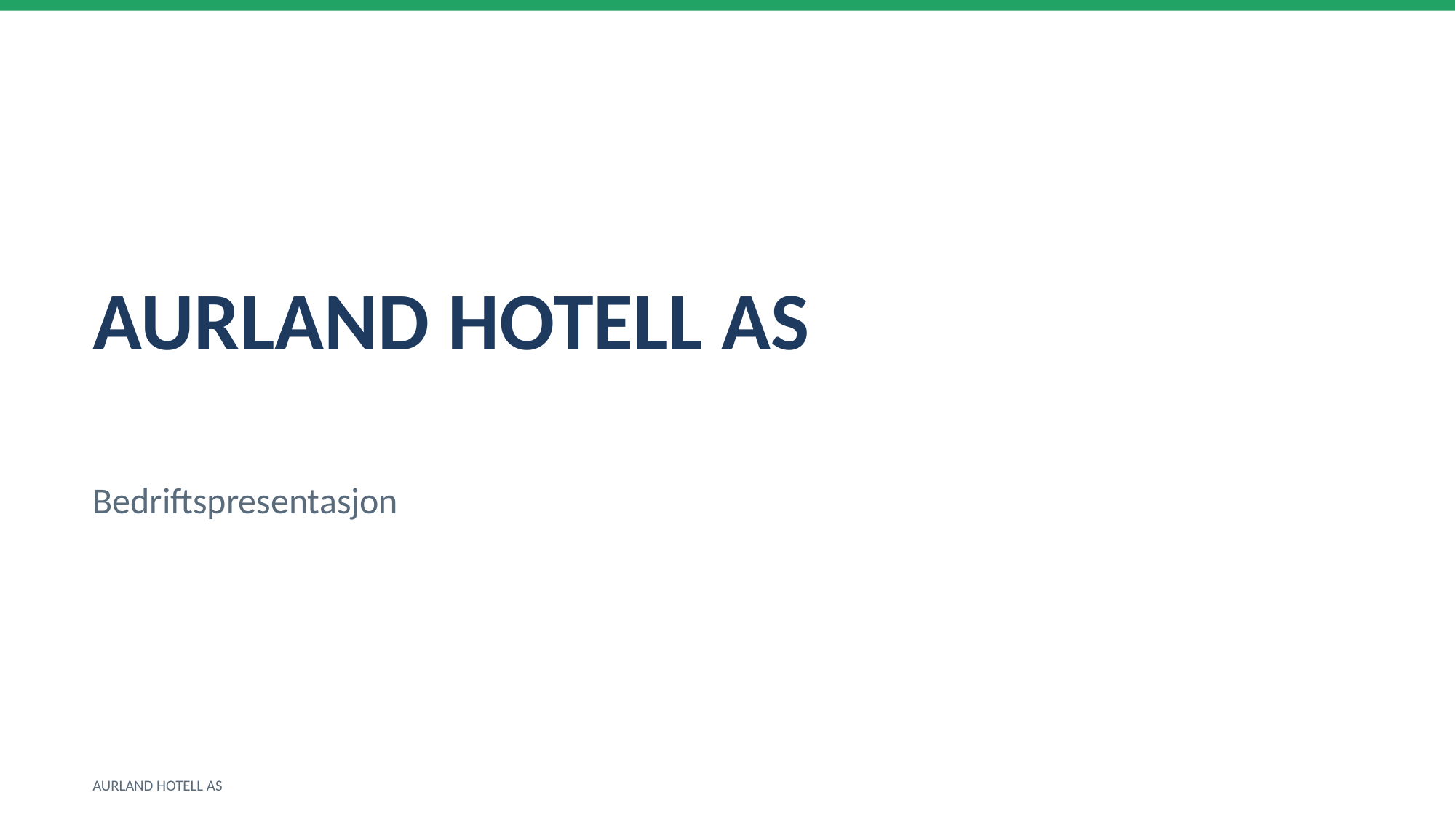

AURLAND HOTELL AS
Bedriftspresentasjon
AURLAND HOTELL AS